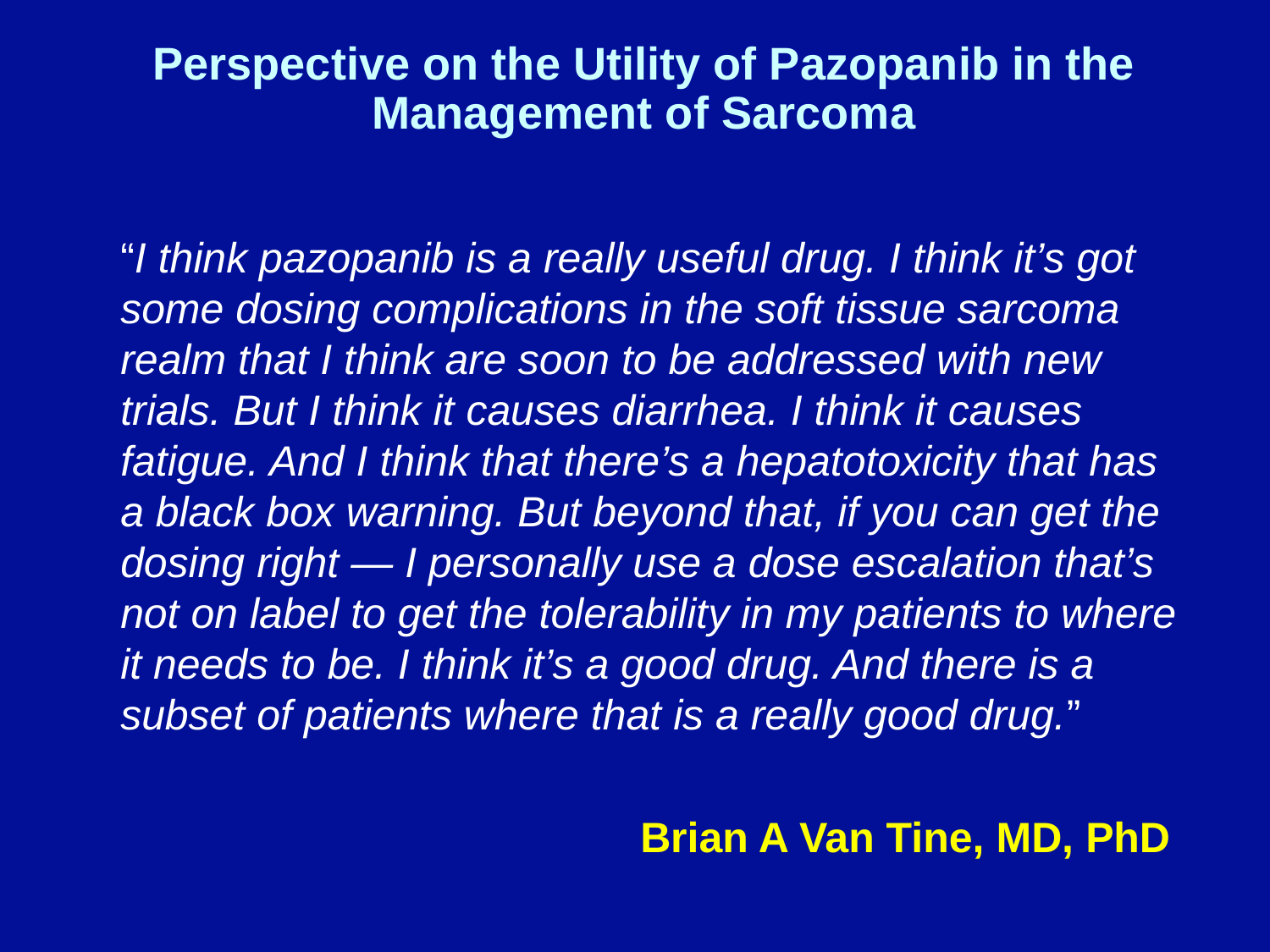

# Perspective on the Utility of Pazopanib in the Management of Sarcoma
“I think pazopanib is a really useful drug. I think it’s got some dosing complications in the soft tissue sarcoma realm that I think are soon to be addressed with new trials. But I think it causes diarrhea. I think it causes fatigue. And I think that there’s a hepatotoxicity that has a black box warning. But beyond that, if you can get the dosing right — I personally use a dose escalation that’s not on label to get the tolerability in my patients to where it needs to be. I think it’s a good drug. And there is a subset of patients where that is a really good drug.”
			                    								 Brian A Van Tine, MD, PhD